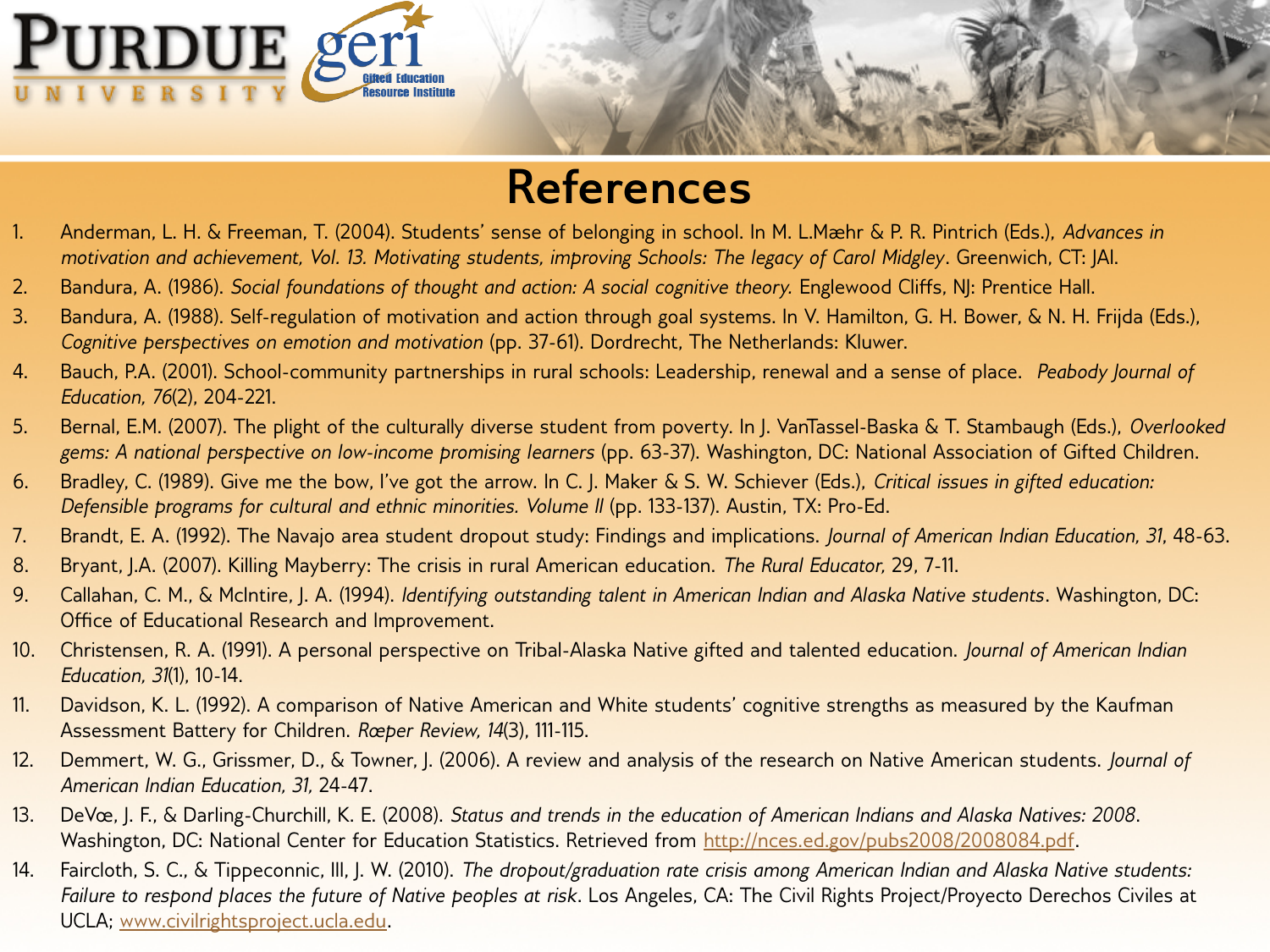

References
Anderman, L. H. & Freeman, T. (2004). Students’ sense of belonging in school. In M. L.Maehr & P. R. Pintrich (Eds.), Advances in motivation and achievement, Vol. 13. Motivating students, improving Schools: The legacy of Carol Midgley. Greenwich, CT: JAI.
Bandura, A. (1986). Social foundations of thought and action: A social cognitive theory. Englewood Cliffs, NJ: Prentice Hall.
Bandura, A. (1988). Self-regulation of motivation and action through goal systems. In V. Hamilton, G. H. Bower, & N. H. Frijda (Eds.), Cognitive perspectives on emotion and motivation (pp. 37-61). Dordrecht, The Netherlands: Kluwer.
Bauch, P.A. (2001). School-community partnerships in rural schools: Leadership, renewal and a sense of place.  Peabody Journal of Education, 76(2), 204-221.
Bernal, E.M. (2007). The plight of the culturally diverse student from poverty. In J. VanTassel-Baska & T. Stambaugh (Eds.), Overlooked gems: A national perspective on low-income promising learners (pp. 63-37). Washington, DC: National Association of Gifted Children.
Bradley, C. (1989). Give me the bow, I’ve got the arrow. In C. J. Maker & S. W. Schiever (Eds.), Critical issues in gifted education: Defensible programs for cultural and ethnic minorities. Volume II (pp. 133-137). Austin, TX: Pro-Ed.
Brandt, E. A. (1992). The Navajo area student dropout study: Findings and implications. Journal of American Indian Education, 31, 48-63.
Bryant, J.A. (2007). Killing Mayberry: The crisis in rural American education. The Rural Educator, 29, 7-11.
Callahan, C. M., & McIntire, J. A. (1994). Identifying outstanding talent in American Indian and Alaska Native students. Washington, DC: Office of Educational Research and Improvement.
Christensen, R. A. (1991). A personal perspective on Tribal-Alaska Native gifted and talented education. Journal of American Indian Education, 31(1), 10-14.
Davidson, K. L. (1992). A comparison of Native American and White students’ cognitive strengths as measured by the Kaufman Assessment Battery for Children. Roeper Review, 14(3), 111-115.
Demmert, W. G., Grissmer, D., & Towner, J. (2006). A review and analysis of the research on Native American students. Journal of American Indian Education, 31, 24-47.
DeVoe, J. F., & Darling-Churchill, K. E. (2008). Status and trends in the education of American Indians and Alaska Natives: 2008. Washington, DC: National Center for Education Statistics. Retrieved from http://nces.ed.gov/pubs2008/2008084.pdf.
Faircloth, S. C., & Tippeconnic, III, J. W. (2010). The dropout/graduation rate crisis among American Indian and Alaska Native students: Failure to respond places the future of Native peoples at risk. Los Angeles, CA: The Civil Rights Project/Proyecto Derechos Civiles at UCLA; www.civilrightsproject.ucla.edu.